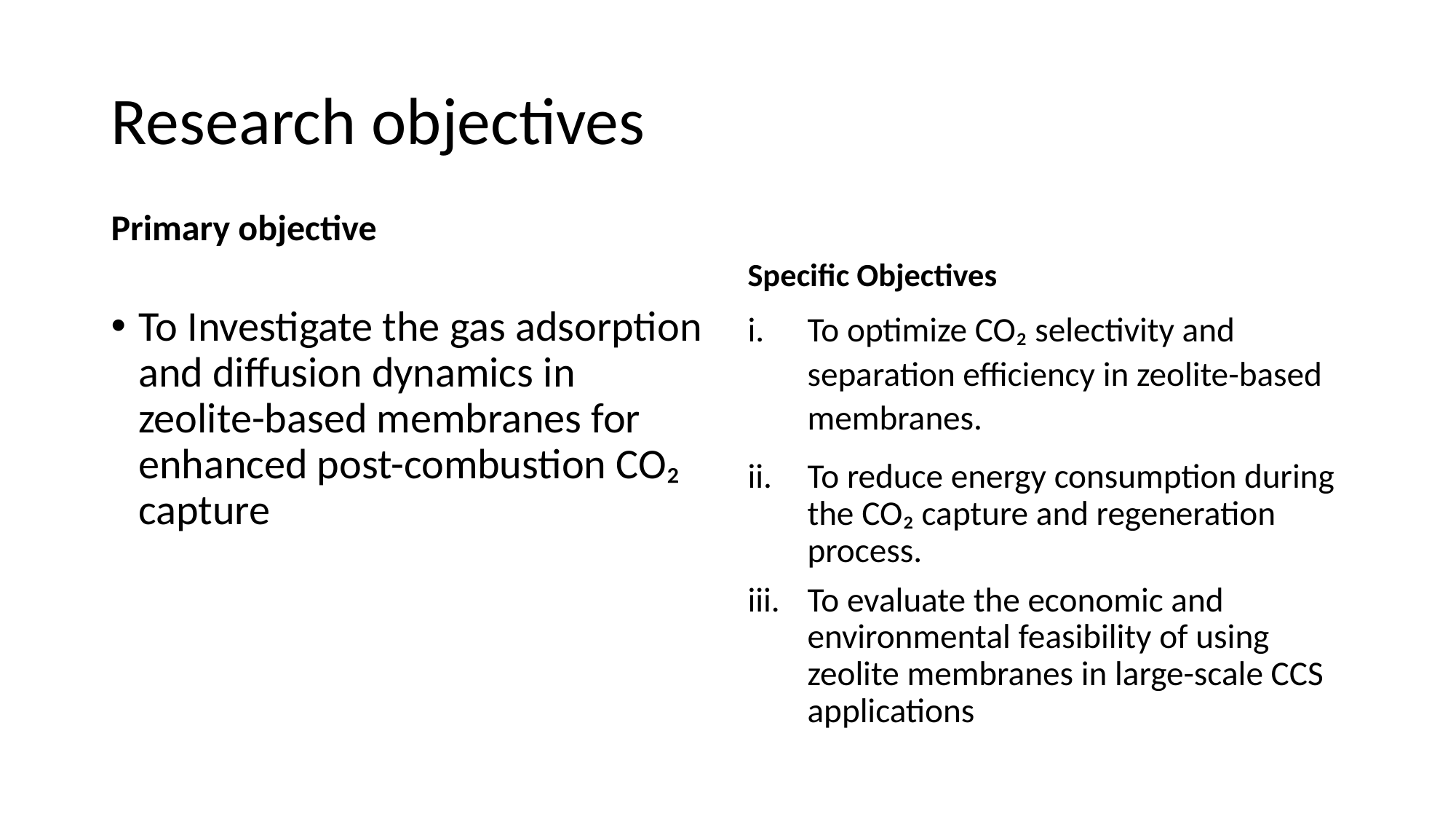

# Research objectives
Primary objective

Specific Objectives

To Investigate the gas adsorption and diffusion dynamics in zeolite-based membranes for enhanced post-combustion CO₂ capture
To optimize CO₂ selectivity and separation efficiency in zeolite-based membranes.
To reduce energy consumption during the CO₂ capture and regeneration process.
To evaluate the economic and environmental feasibility of using zeolite membranes in large-scale CCS applications